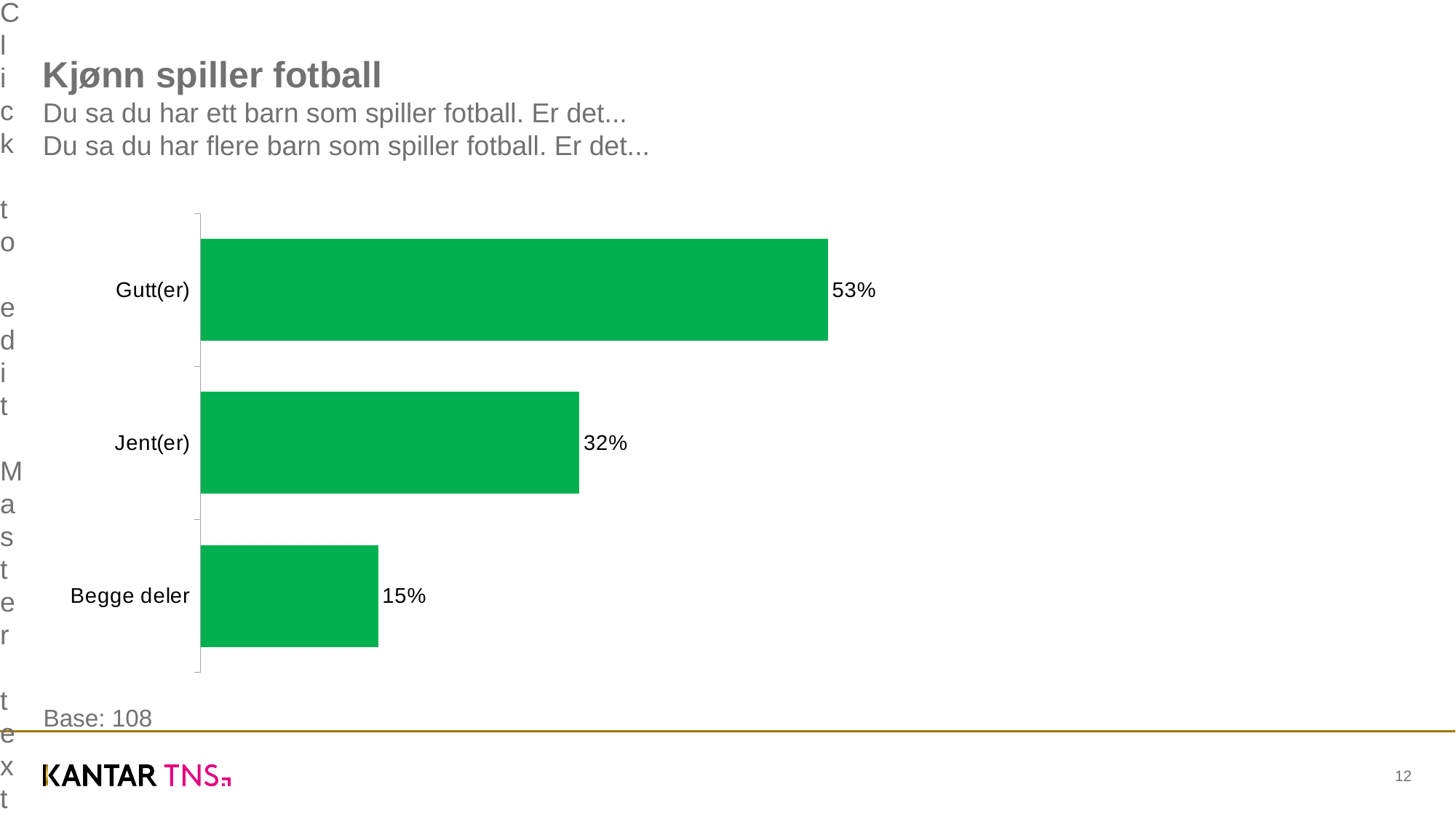

Click to edit Master text styles
# Kjønn spiller fotball Du sa du har ett barn som spiller fotball. Er det... Du sa du har flere barn som spiller fotball. Er det...

### Chart

| Category | Total |
|---|---|
| Gutt(er) | 0.53 |
| Jent(er) | 0.32 |
| Begge deler | 0.15 |
Base: 108
12